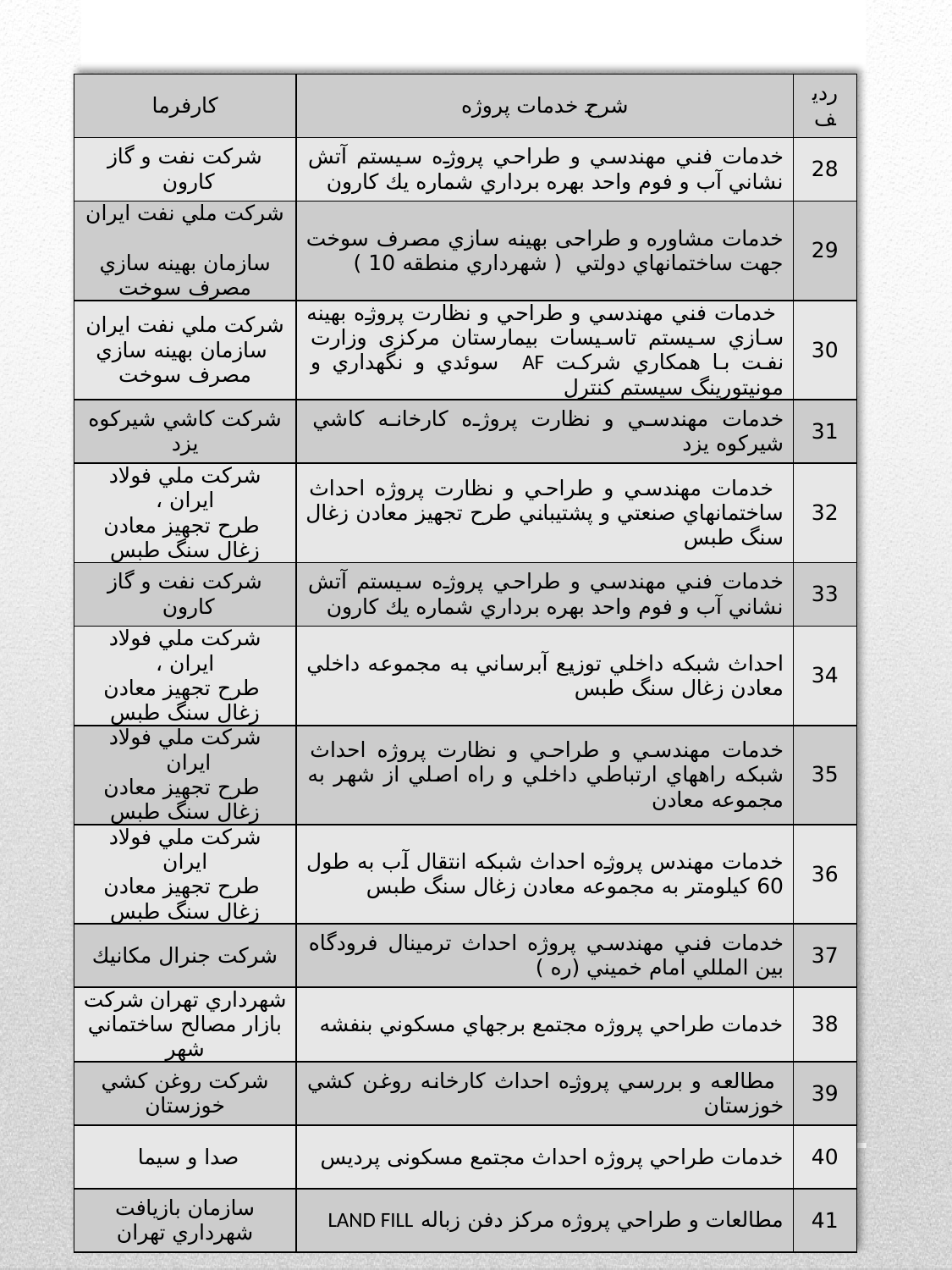

| کارفرما | شرح خدمات پروژه | رديف |
| --- | --- | --- |
| شركت نفت و گاز كارون | خدمات فني مهندسي و طراحي پروژه سيستم آتش نشاني آب و فوم واحد بهره برداري شماره يك كارون | 28 |
| شركت ملي نفت ايران سازمان بهينه سازي مصرف سوخت | خدمات مشاوره و طراحی بهينه سازي مصرف سوخت جهت ساختمانهاي دولتي ( شهرداري منطقه 10 ) | 29 |
| شركت ملي نفت ايران سازمان بهينه سازي مصرف سوخت | خدمات فني مهندسي و طراحي و نظارت پروژه بهينه سازي سيستم تاسيسات بیمارستان مرکزی وزارت نفت با همكاري شركت AF سوئدي و نگهداري و مونيتورينگ سيستم كنترل | 30 |
| شركت كاشي شيركوه يزد | خدمات مهندسي و نظارت پروژه كارخانه كاشي شيركوه يزد | 31 |
| شركت ملي فولاد ايران ، طرح تجهيز معادن زغال سنگ طبس | خدمات مهندسي و طراحي و نظارت پروژه احداث ساختمانهاي صنعتي و پشتيباني طرح تجهيز معادن زغال سنگ طبس | 32 |
| شركت نفت و گاز كارون | خدمات فني مهندسي و طراحي پروژه سيستم آتش نشاني آب و فوم واحد بهره برداري شماره يك كارون | 33 |
| شركت ملي فولاد ايران ، طرح تجهيز معادن زغال سنگ طبس | احداث شبكه داخلي توزيع آبرساني به مجموعه داخلي معادن زغال سنگ طبس | 34 |
| شركت ملي فولاد ايران طرح تجهيز معادن زغال سنگ طبس | خدمات مهندسي و طراحي و نظارت پروژه احداث شبكه راههاي ارتباطي داخلي و راه اصلي از شهر به مجموعه معادن | 35 |
| شركت ملي فولاد ايران طرح تجهيز معادن زغال سنگ طبس | خدمات مهندس پروژه احداث شبكه انتقال آب به طول 60 كيلومتر به مجموعه معادن زغال سنگ طبس | 36 |
| شركت جنرال مكانيك | خدمات فني مهندسي پروژه احداث ترمينال فرودگاه بين المللي امام خميني (ره ) | 37 |
| شهرداري تهران شركت بازار مصالح ساختماني شهر | خدمات طراحي پروژه مجتمع برجهاي مسكوني بنفشه | 38 |
| شركت روغن كشي خوزستان | مطالعه و بررسي پروژه احداث كارخانه روغن كشي خوزستان | 39 |
| صدا و سیما | خدمات طراحي پروژه احداث مجتمع مسکونی پردیس | 40 |
| سازمان بازيافت شهرداري تهران | مطالعات و طراحي پروژه مركز دفن زباله LAND FILL | 41 |